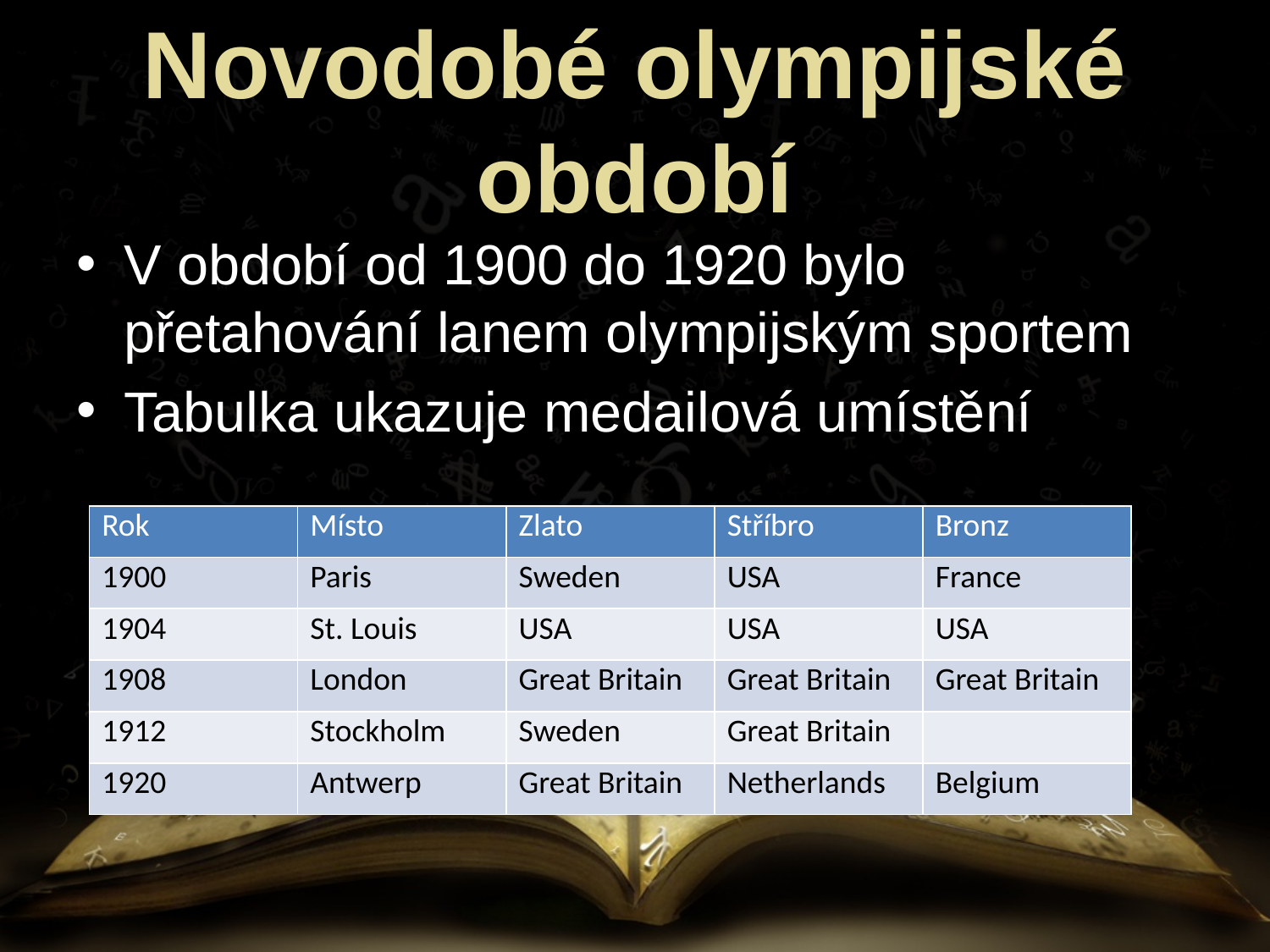

# Novodobé olympijské období
V období od 1900 do 1920 bylo přetahování lanem olympijským sportem
Tabulka ukazuje medailová umístění

| Rok | Místo | Zlato | Stříbro | Bronz |
| --- | --- | --- | --- | --- |
| 1900 | Paris | Sweden | USA | France |
| 1904 | St. Louis | USA | USA | USA |
| 1908 | London | Great Britain | Great Britain | Great Britain |
| 1912 | Stockholm | Sweden | Great Britain |  |
| 1920 | Antwerp | Great Britain | Netherlands | Belgium |